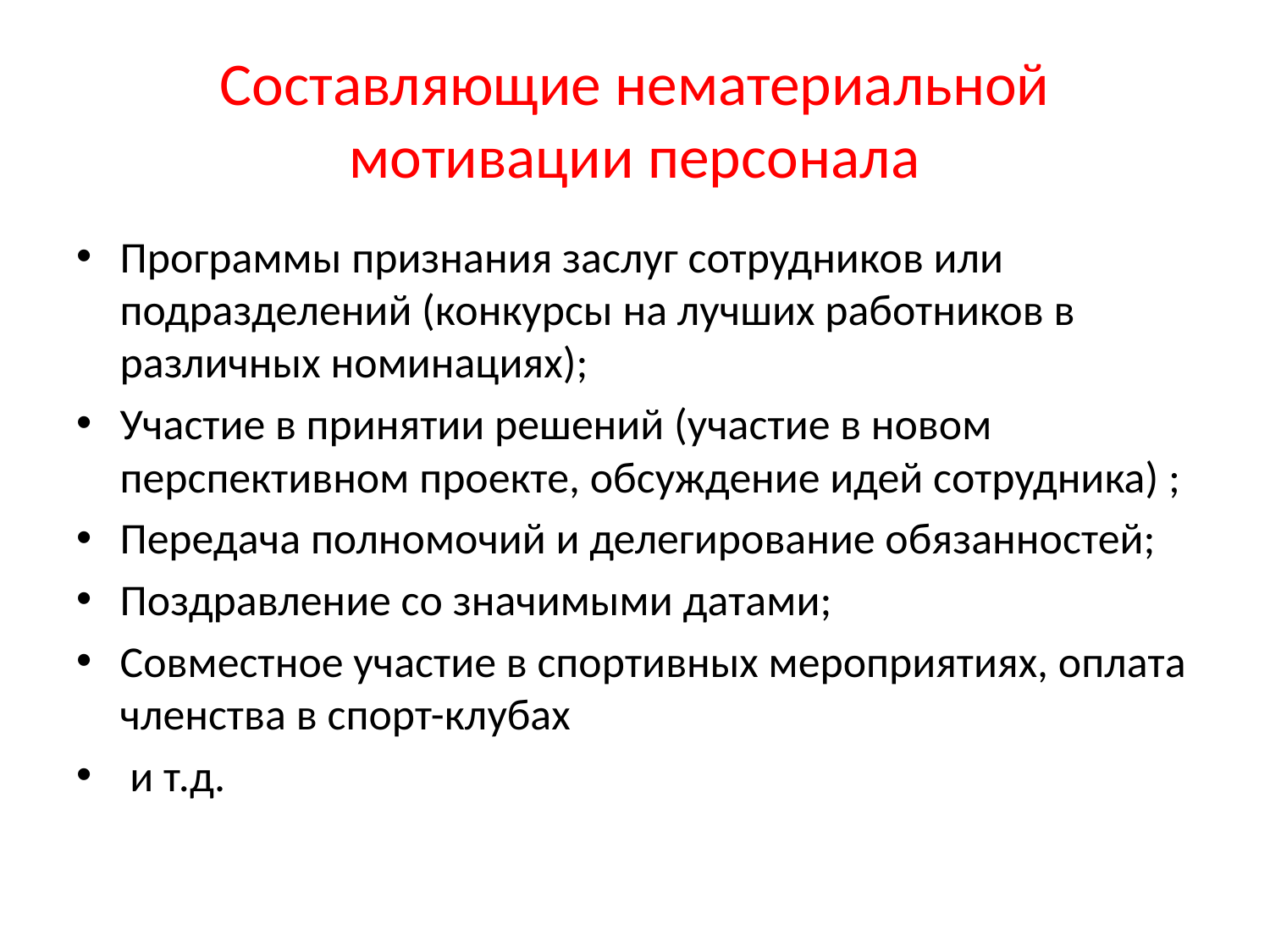

# Составляющие нематериальной мотивации персонала
Программы признания заслуг сотрудников или подразделений (конкурсы на лучших работников в различных номинациях);
Участие в принятии решений (участие в новом перспективном проекте, обсуждение идей сотрудника) ;
Передача полномочий и делегирование обязанностей;
Поздравление со значимыми датами;
Совместное участие в спортивных мероприятиях, оплата членства в спорт-клубах
 и т.д.